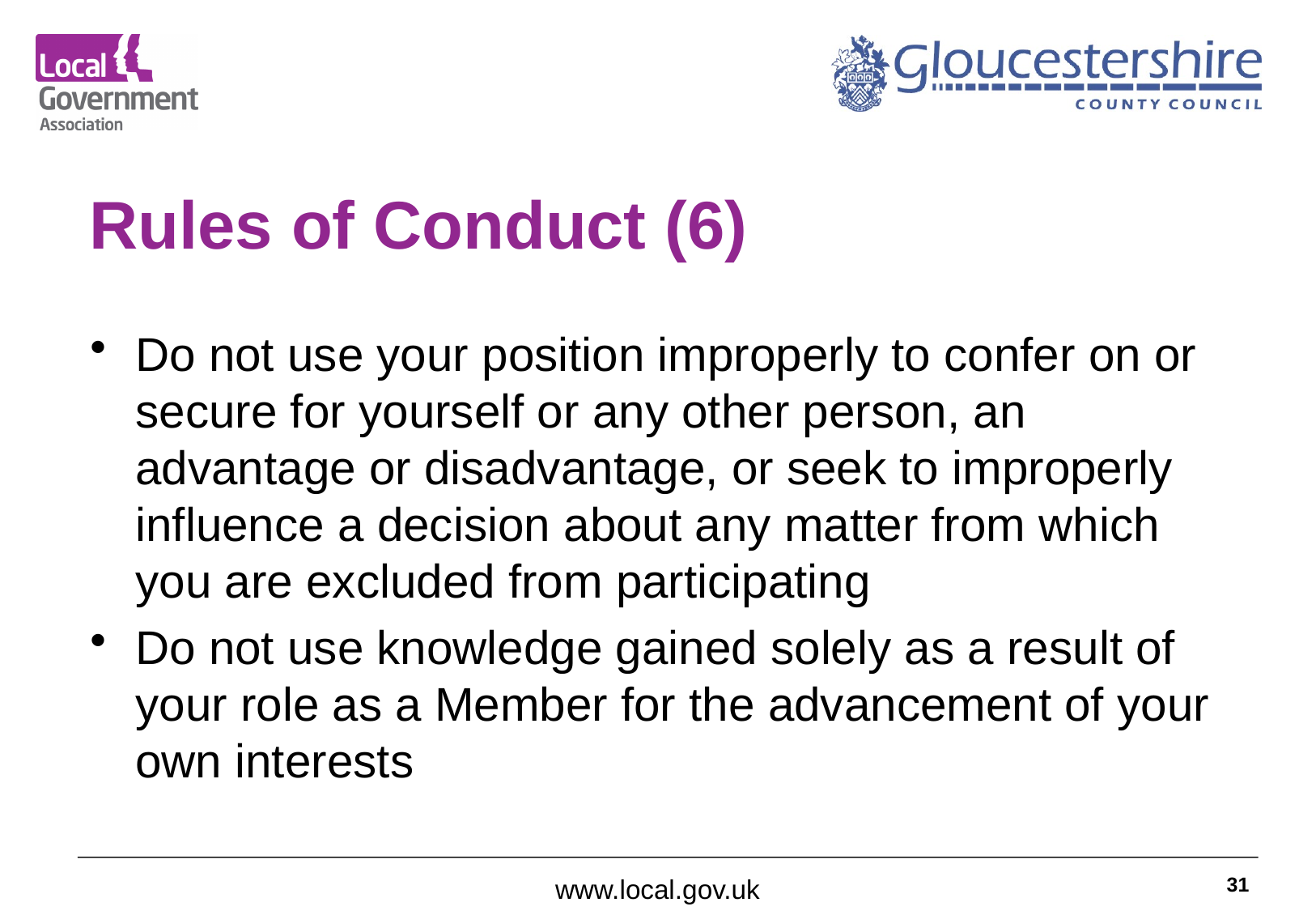

# Rules of Conduct (6)
Do not use your position improperly to confer on or secure for yourself or any other person, an advantage or disadvantage, or seek to improperly influence a decision about any matter from which you are excluded from participating
Do not use knowledge gained solely as a result of your role as a Member for the advancement of your own interests